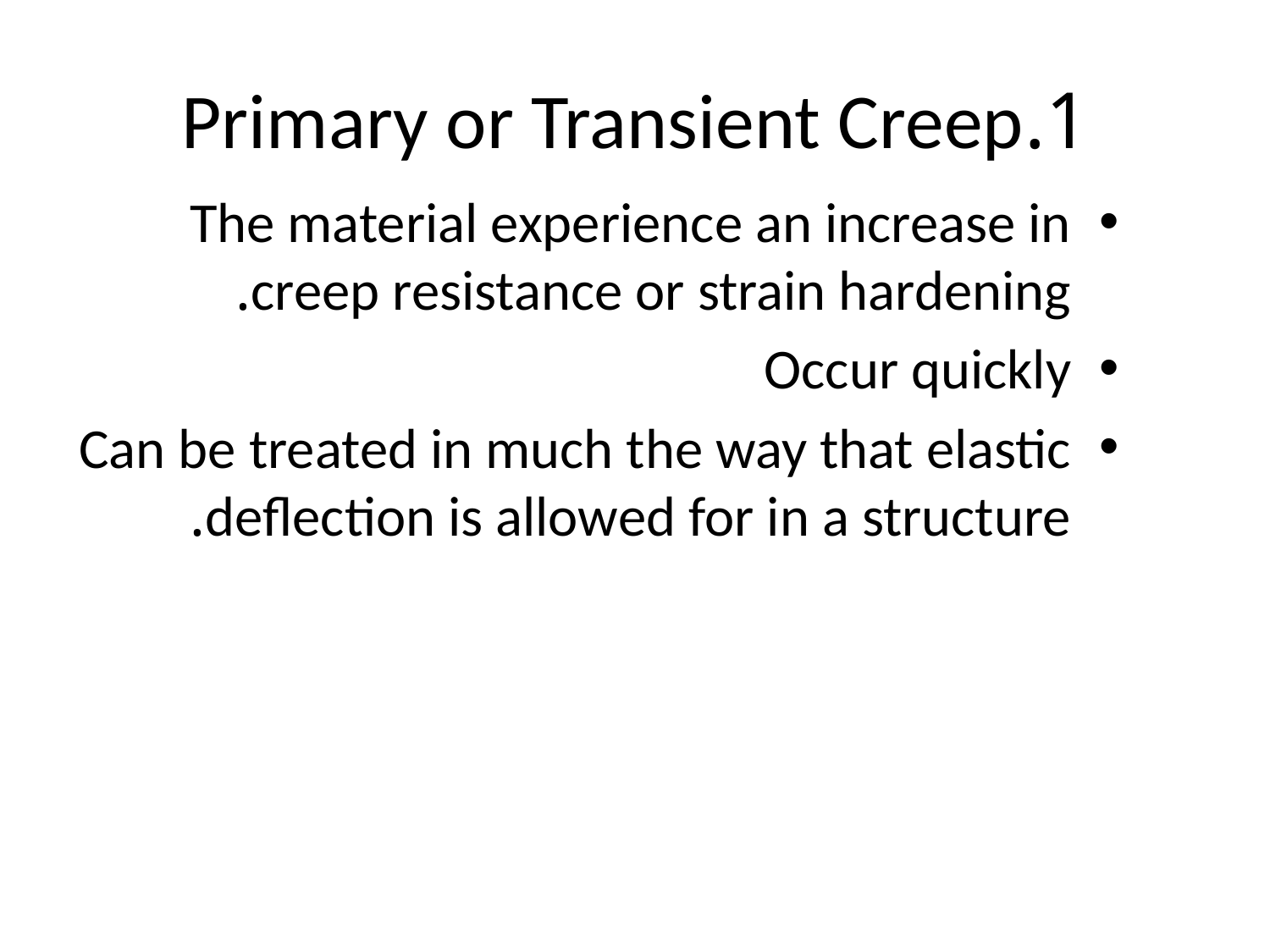

# 1.Primary or Transient Creep
The material experience an increase in creep resistance or strain hardening.
Occur quickly
Can be treated in much the way that elastic deflection is allowed for in a structure.